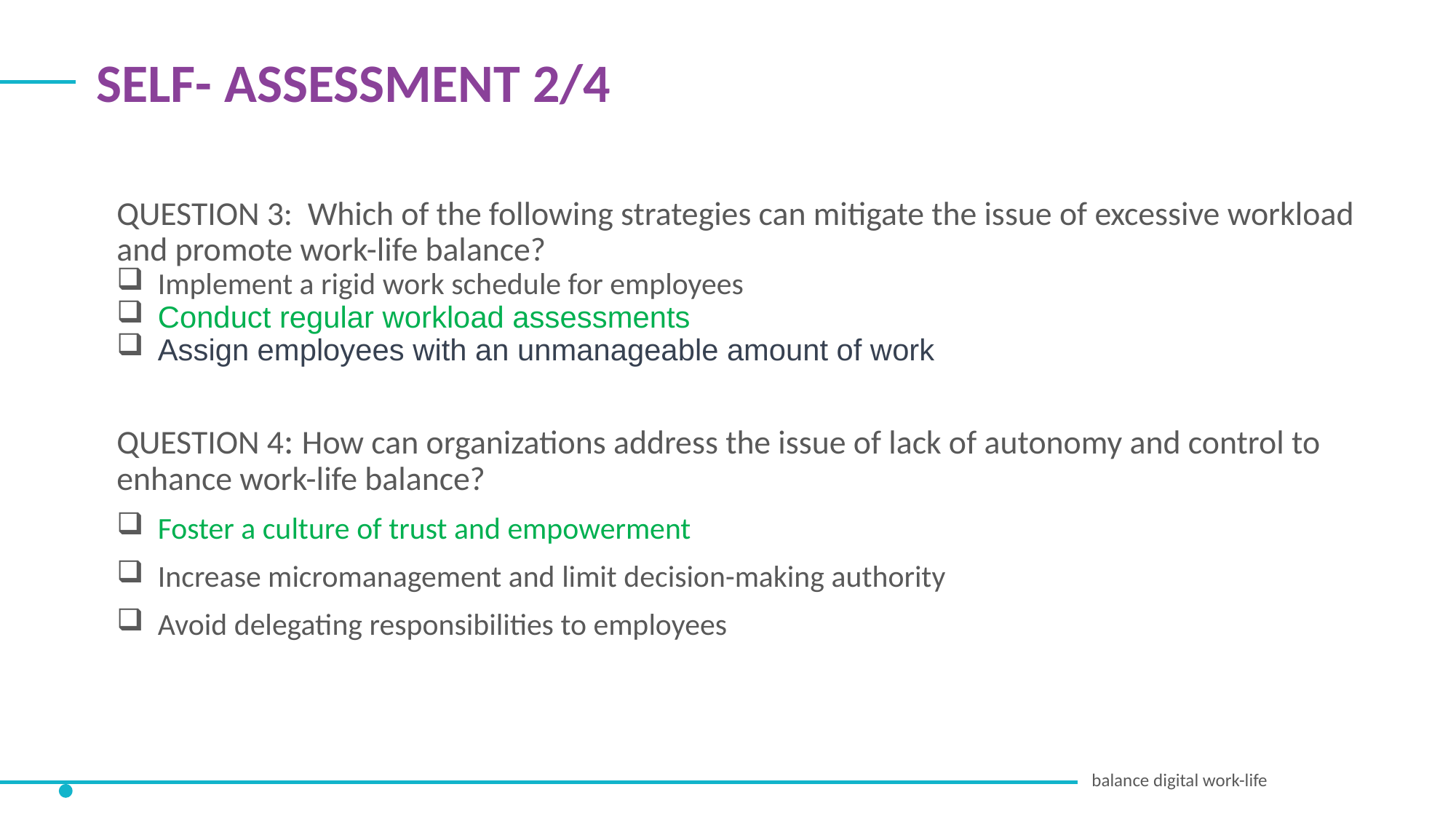

SELF- ASSESSMENT 2/4
QUESTION 3:  Which of the following strategies can mitigate the issue of excessive workload and promote work-life balance?
Implement a rigid work schedule for employees
Conduct regular workload assessments
Assign employees with an unmanageable amount of work

QUESTION 4: How can organizations address the issue of lack of autonomy and control to enhance work-life balance?
Foster a culture of trust and empowerment
Increase micromanagement and limit decision-making authority
Avoid delegating responsibilities to employees